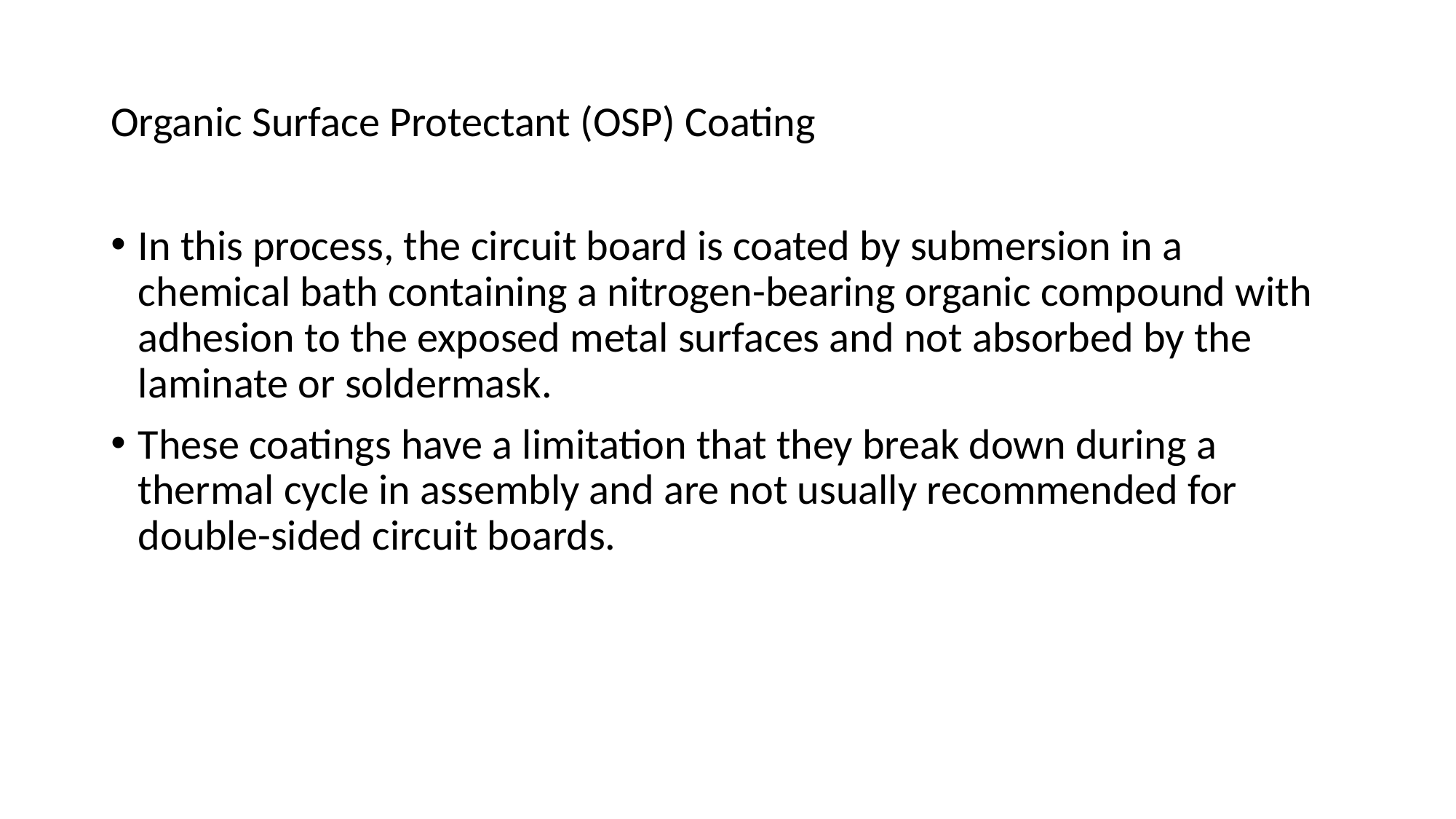

# Organic Surface Protectant (OSP) Coating
In this process, the circuit board is coated by submersion in a chemical bath containing a nitrogen-bearing organic compound with adhesion to the exposed metal surfaces and not absorbed by the laminate or soldermask.
These coatings have a limitation that they break down during a thermal cycle in assembly and are not usually recommended for double-sided circuit boards.